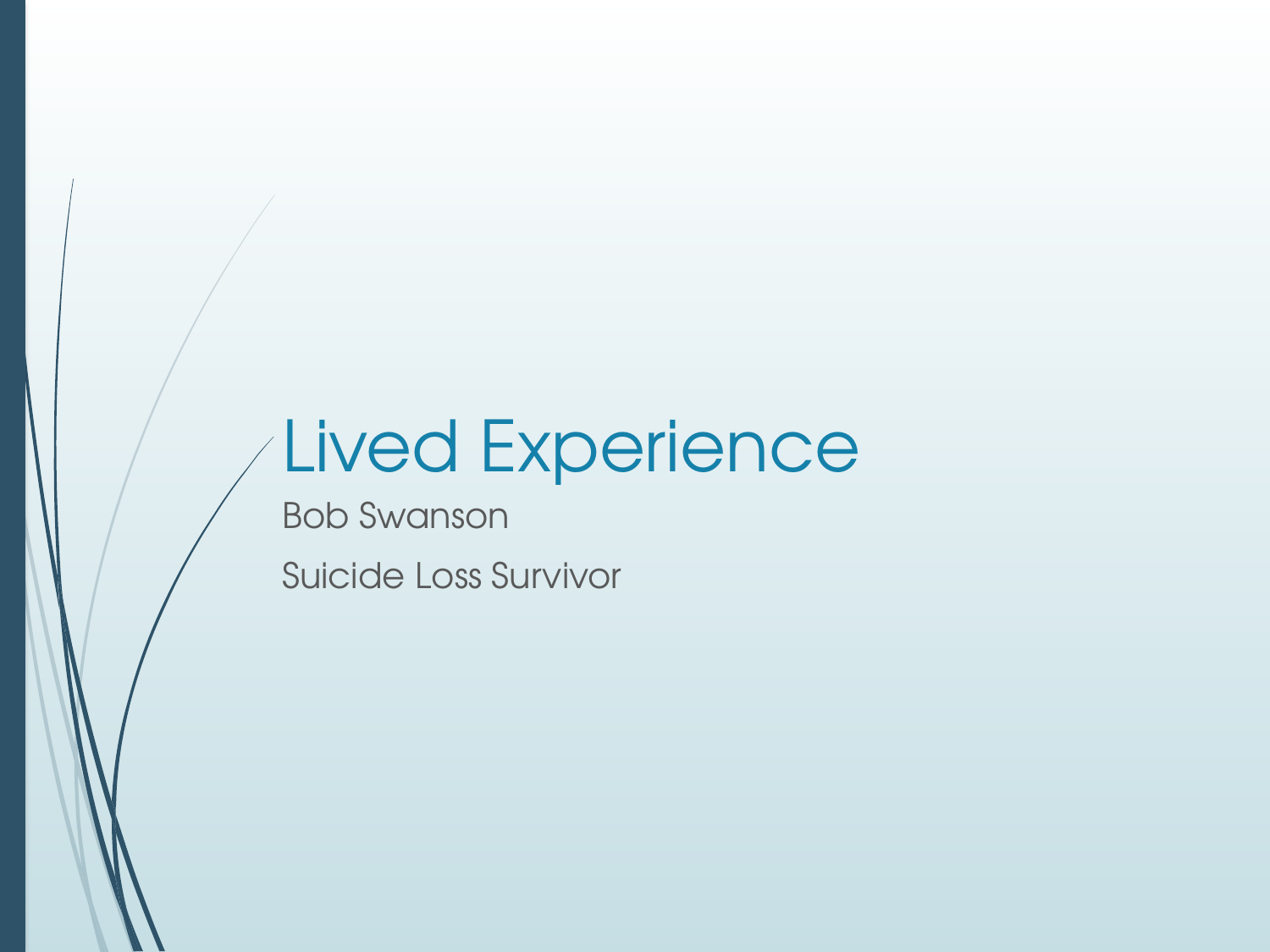

# Lived Experience
Bob Swanson
Suicide Loss Survivor